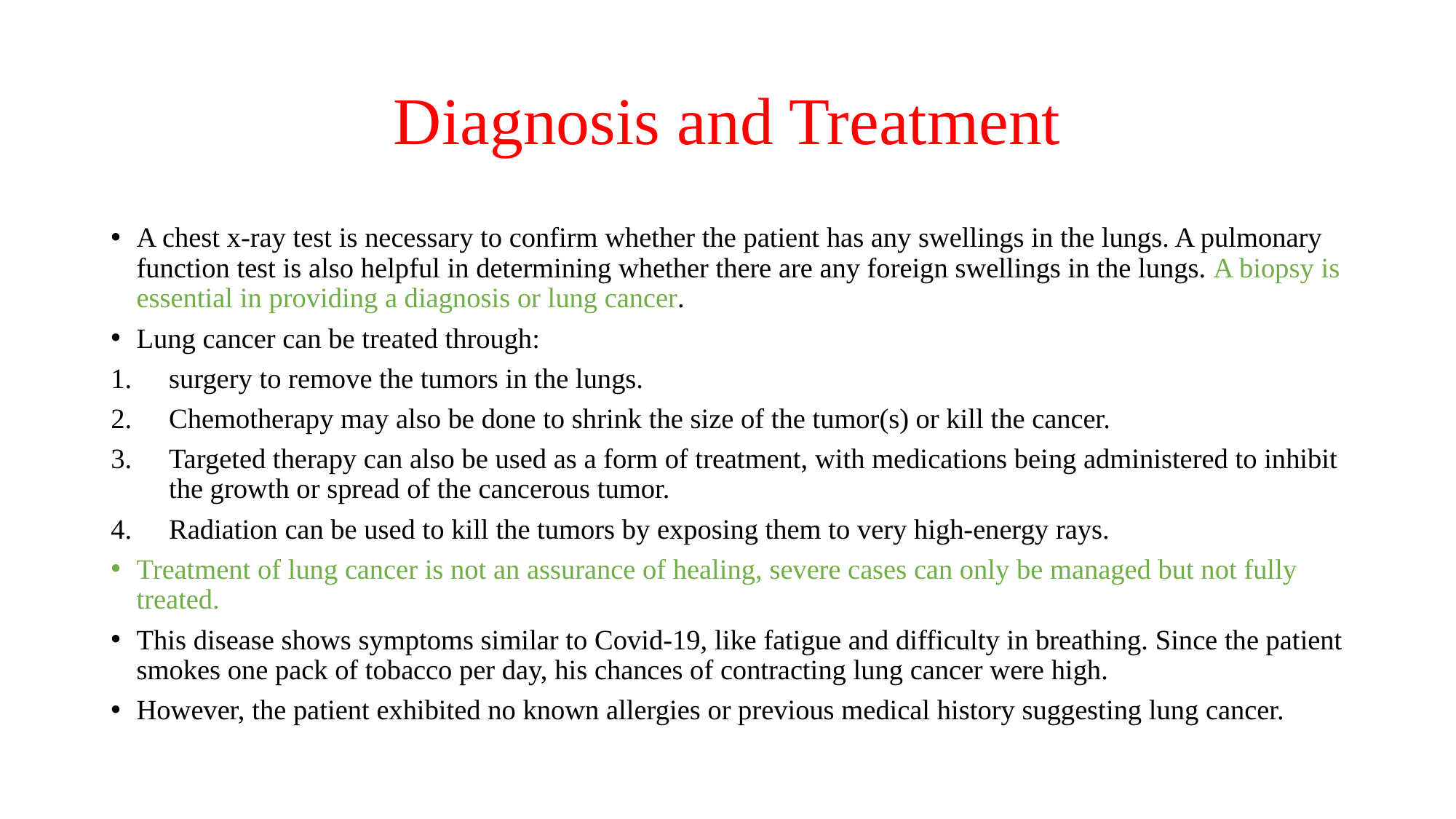

# Diagnosis and Treatment
A chest x-ray test is necessary to confirm whether the patient has any swellings in the lungs. A pulmonary function test is also helpful in determining whether there are any foreign swellings in the lungs. A biopsy is essential in providing a diagnosis or lung cancer.
Lung cancer can be treated through:
surgery to remove the tumors in the lungs.
Chemotherapy may also be done to shrink the size of the tumor(s) or kill the cancer.
Targeted therapy can also be used as a form of treatment, with medications being administered to inhibit the growth or spread of the cancerous tumor.
Radiation can be used to kill the tumors by exposing them to very high-energy rays.
Treatment of lung cancer is not an assurance of healing, severe cases can only be managed but not fully treated.
This disease shows symptoms similar to Covid-19, like fatigue and difficulty in breathing. Since the patient smokes one pack of tobacco per day, his chances of contracting lung cancer were high.
However, the patient exhibited no known allergies or previous medical history suggesting lung cancer.